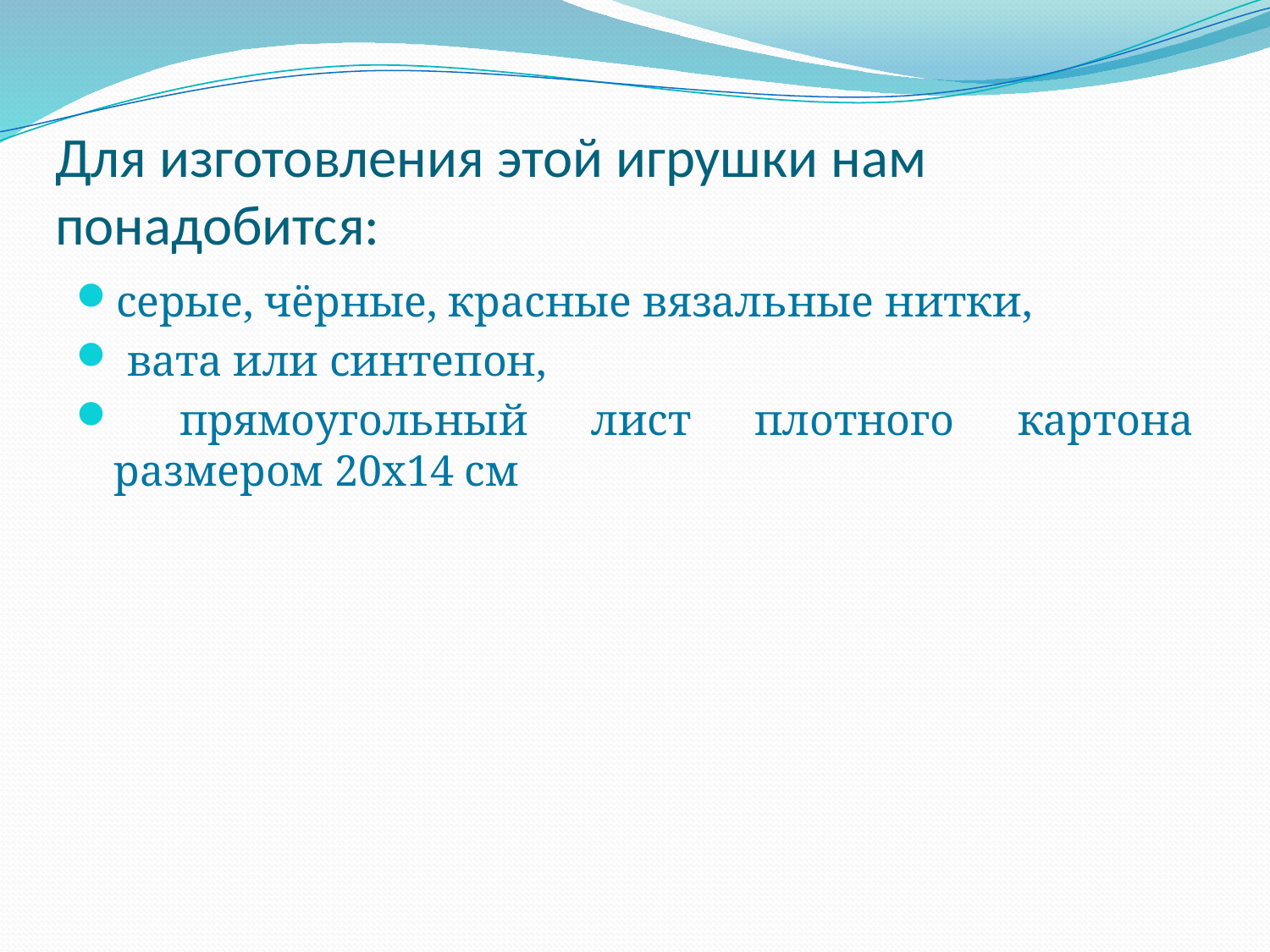

# Для изготовления этой игрушки нам понадобится:
серые, чёрные, красные вязальные нитки,
 вата или синтепон,
 прямоугольный лист плотного картона размером 20х14 см